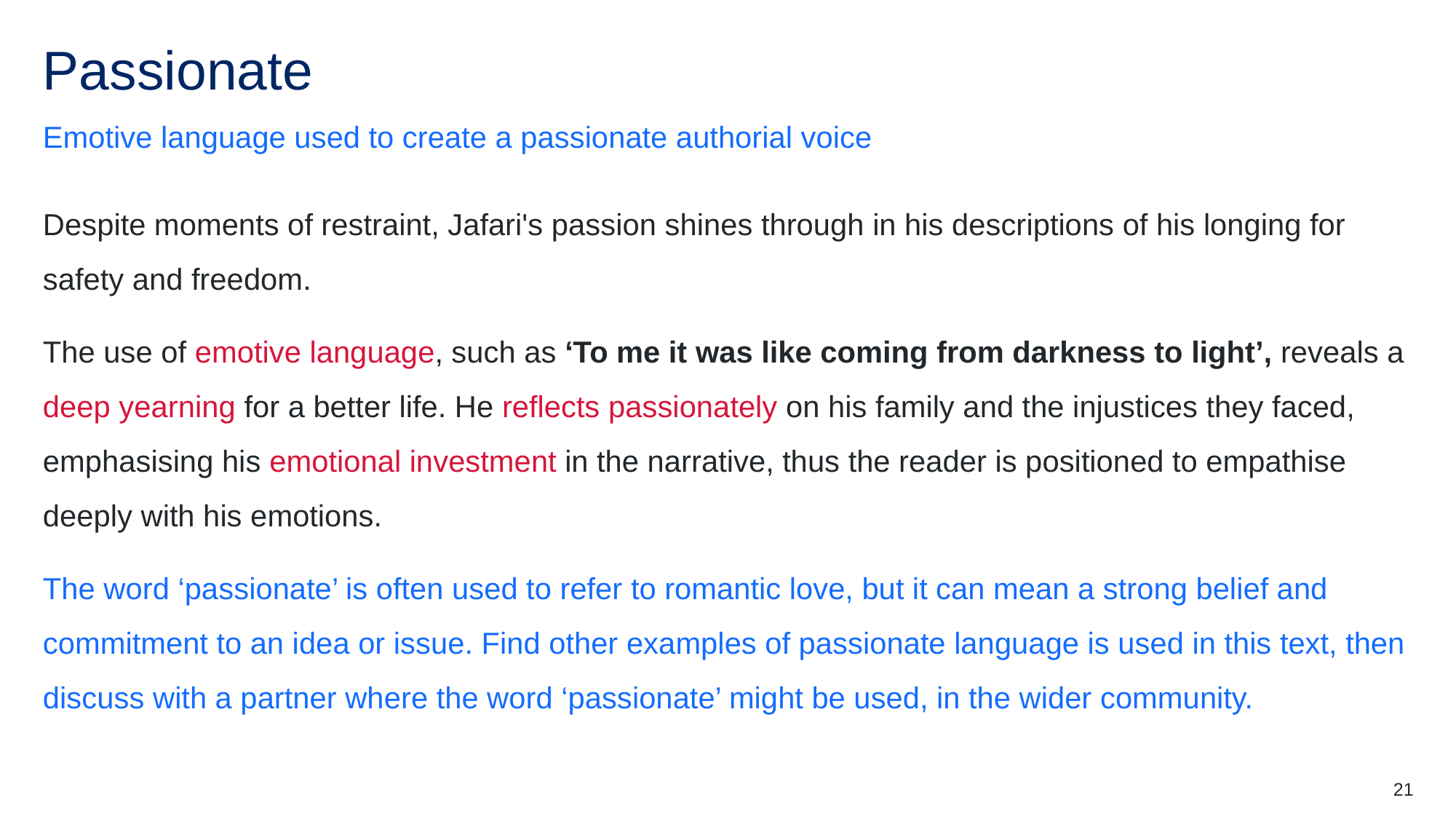

# Passionate
Emotive language used to create a passionate authorial voice
Despite moments of restraint, Jafari's passion shines through in his descriptions of his longing for safety and freedom.
The use of emotive language, such as ‘To me it was like coming from darkness to light’, reveals a deep yearning for a better life. He reflects passionately on his family and the injustices they faced, emphasising his emotional investment in the narrative, thus the reader is positioned to empathise deeply with his emotions.
The word ‘passionate’ is often used to refer to romantic love, but it can mean a strong belief and commitment to an idea or issue. Find other examples of passionate language is used in this text, then discuss with a partner where the word ‘passionate’ might be used, in the wider community.

21